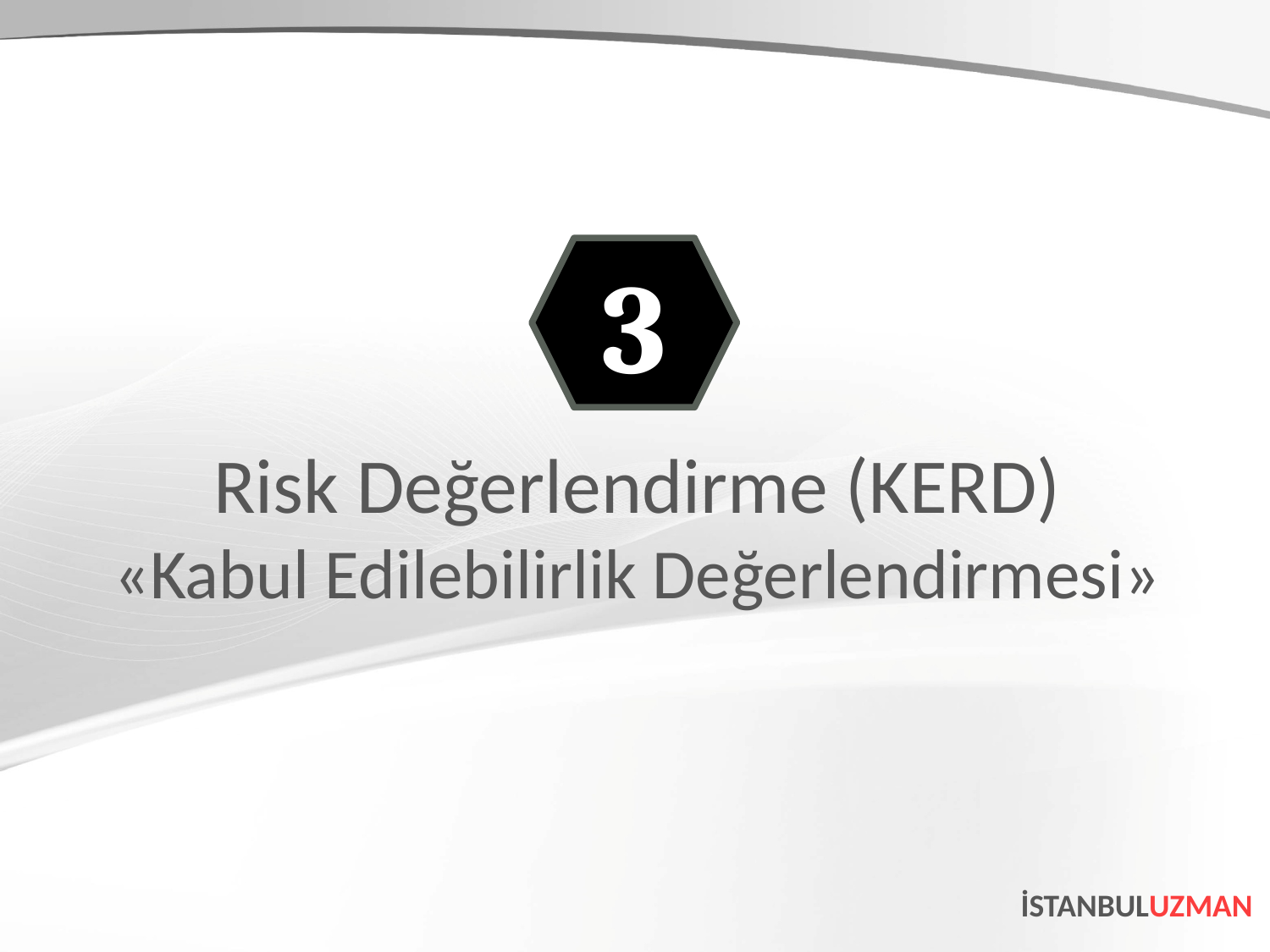

3
Risk Değerlendirme (KERD)
«Kabul Edilebilirlik Değerlendirmesi»
İSTANBULUZMAN